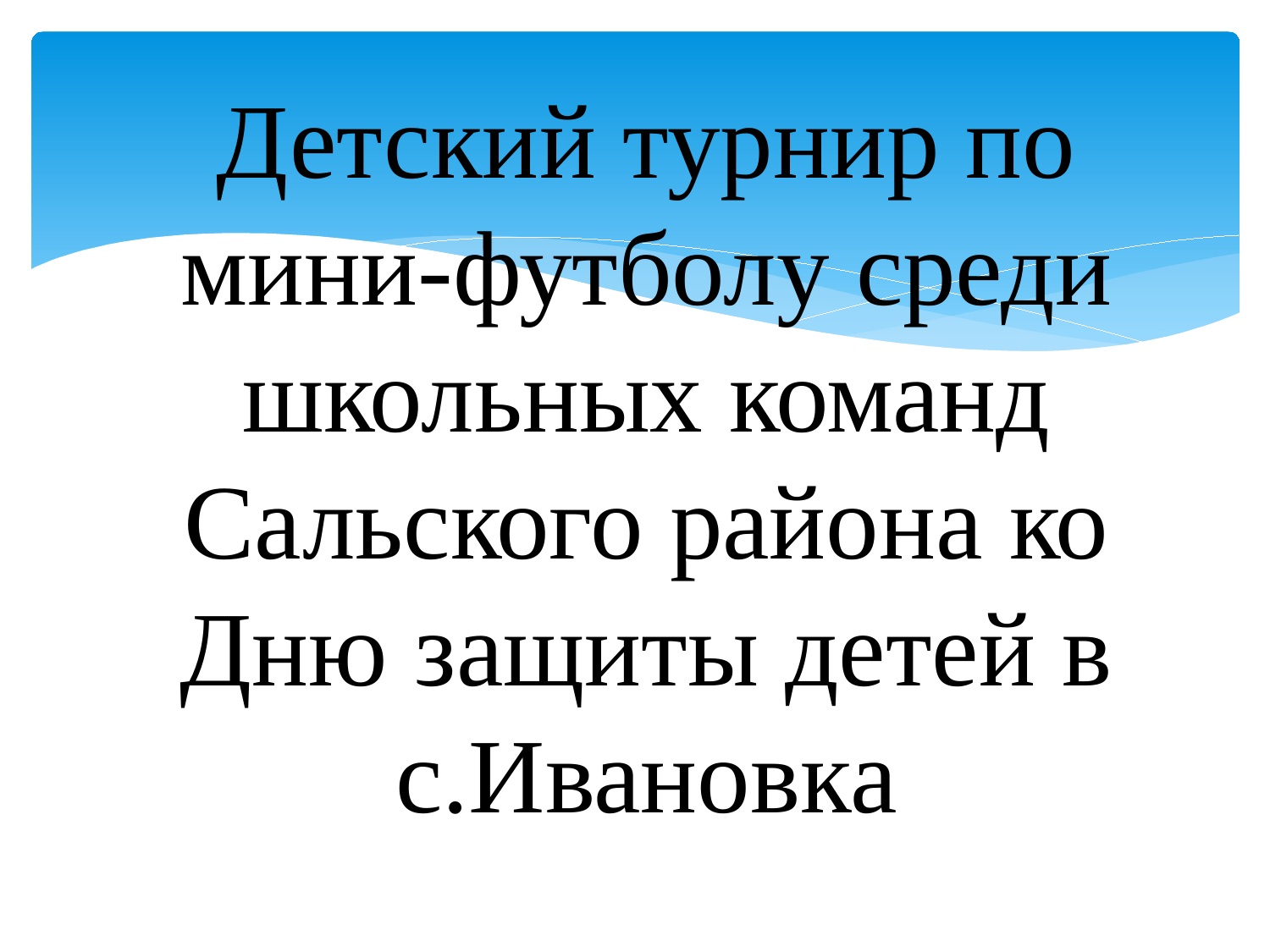

# Детский турнир по мини-футболу среди школьных команд Сальского района ко Дню защиты детей в с.Ивановка